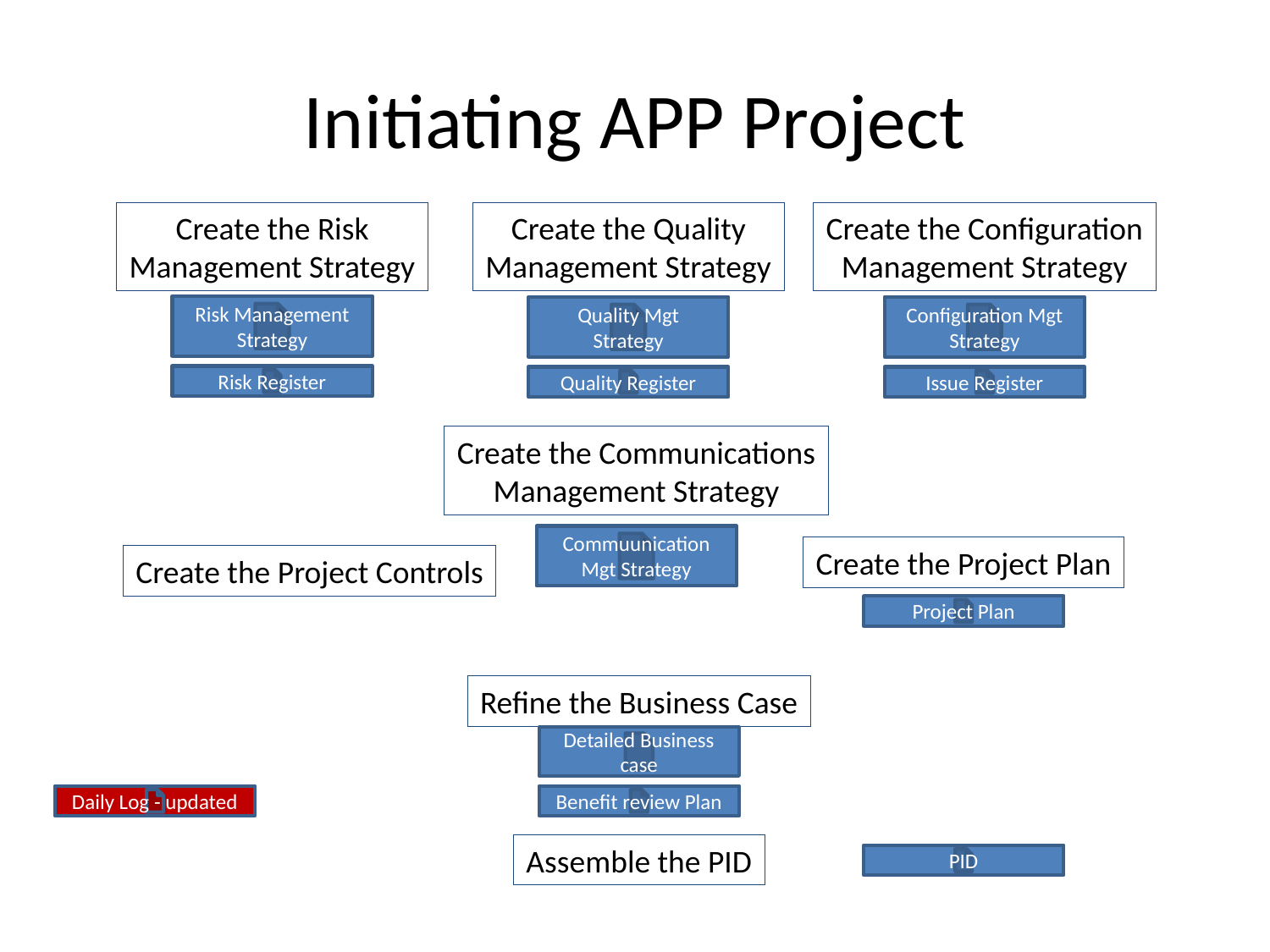

# Initiating APP Project
Create the Configuration
Management Strategy
Create the Risk
Management Strategy
Create the Quality
Management Strategy
Risk Management Strategy
Quality Mgt Strategy
Configuration Mgt Strategy
Risk Register
Quality Register
Issue Register
Create the Communications
Management Strategy
Commuunication Mgt Strategy
Create the Project Plan
Create the Project Controls
Project Plan
Refine the Business Case
Detailed Business case
Daily Log - updated
Benefit review Plan
Assemble the PID
PID